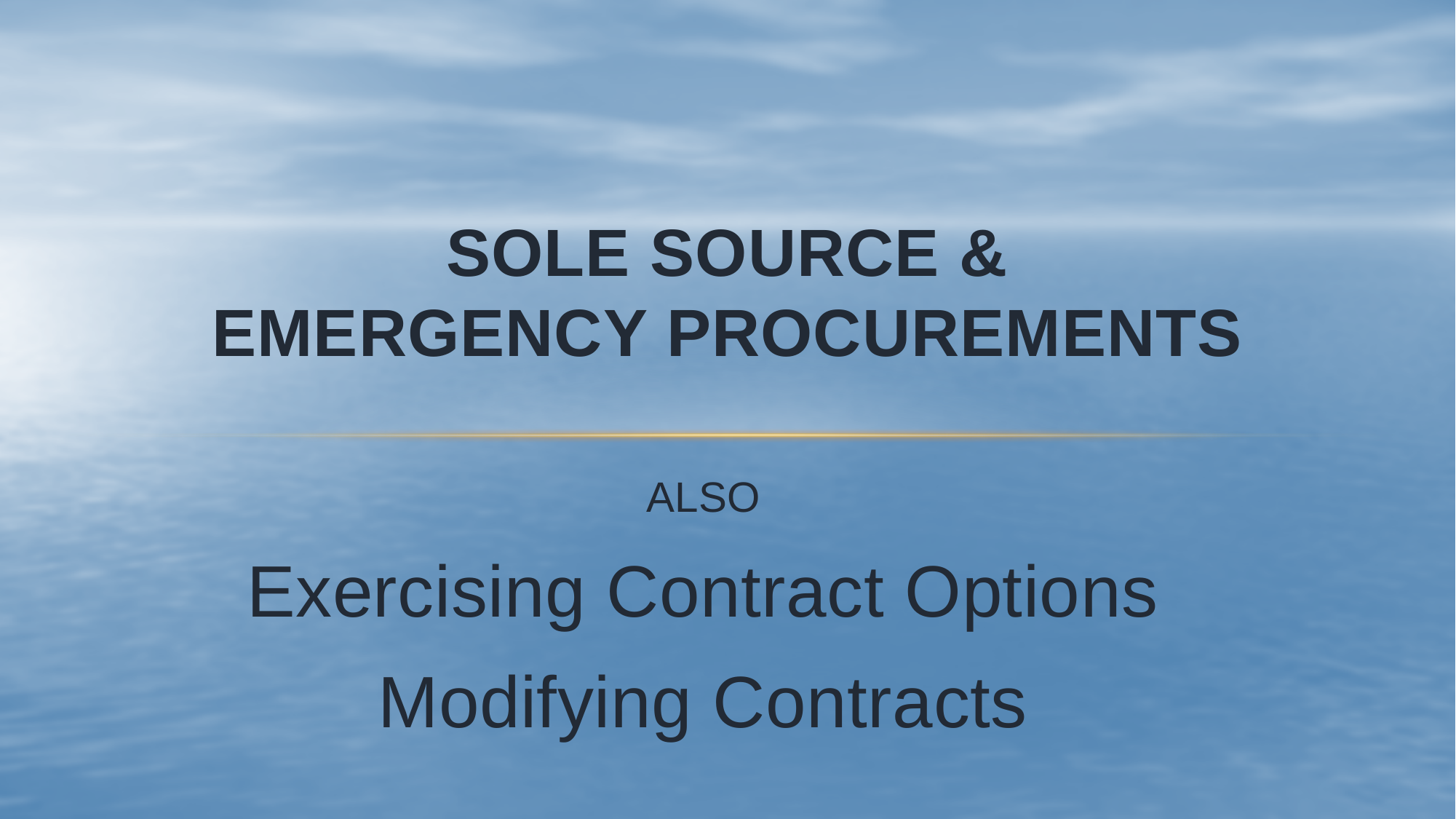

# sole source & Emergency Procurements
ALSO
Exercising Contract Options
Modifying Contracts